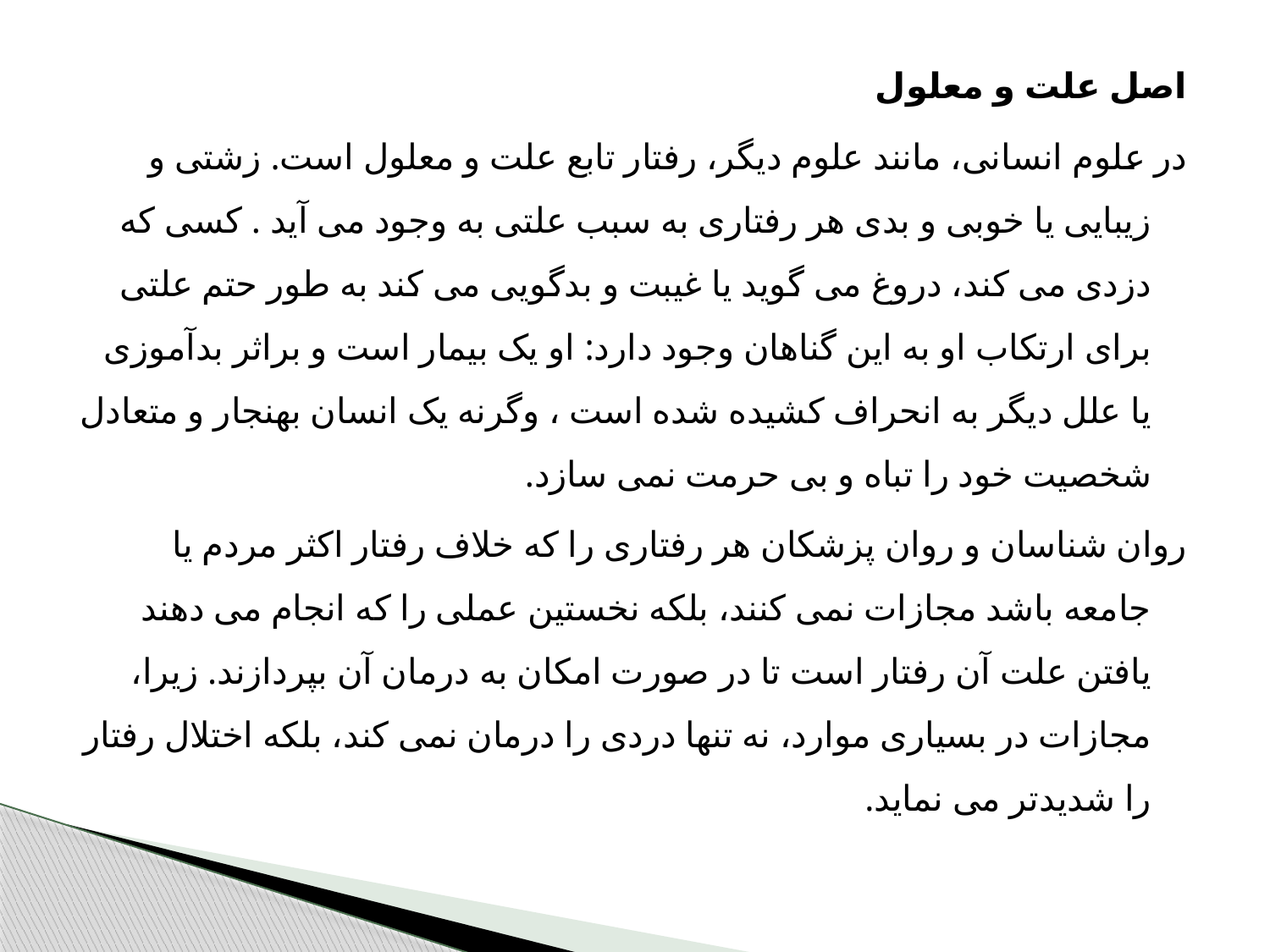

اصل علت و معلول
در علوم انسانی، مانند علوم دیگر، رفتار تابع علت و معلول است. زشتی و زیبایی یا خوبی و بدی هر رفتاری به سبب علتی به وجود می آید . کسی که دزدی می کند، دروغ می گوید یا غیبت و بدگویی می کند به طور حتم علتی برای ارتکاب او به این گناهان وجود دارد: او یک بیمار است و براثر بدآموزی یا علل دیگر به انحراف کشیده شده است ، وگرنه یک انسان بهنجار و متعادل شخصیت خود را تباه و بی حرمت نمی سازد.
روان شناسان و روان پزشکان هر رفتاری را که خلاف رفتار اکثر مردم یا جامعه باشد مجازات نمی کنند، بلکه نخستین عملی را که انجام می دهند یافتن علت آن رفتار است تا در صورت امکان به درمان آن بپردازند. زیرا،  مجازات در بسیاری موارد، نه تنها دردی را درمان نمی کند، بلکه اختلال رفتار را شدیدتر می نماید.